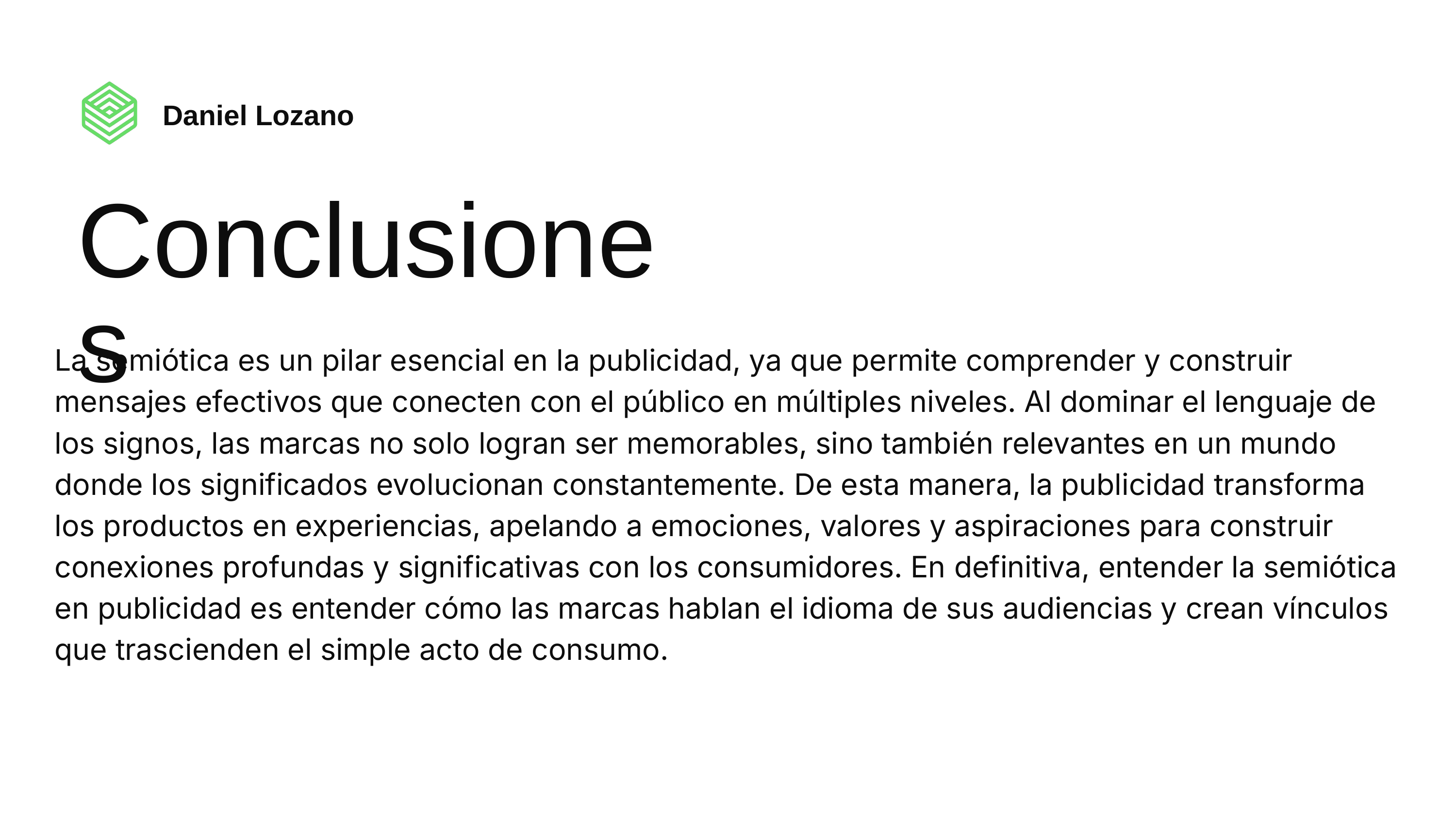

Daniel Lozano
Conclusiones
La semiótica es un pilar esencial en la publicidad, ya que permite comprender y construir mensajes efectivos que conecten con el público en múltiples niveles. Al dominar el lenguaje de los signos, las marcas no solo logran ser memorables, sino también relevantes en un mundo donde los significados evolucionan constantemente. De esta manera, la publicidad transforma los productos en experiencias, apelando a emociones, valores y aspiraciones para construir conexiones profundas y significativas con los consumidores. En definitiva, entender la semiótica en publicidad es entender cómo las marcas hablan el idioma de sus audiencias y crean vínculos que trascienden el simple acto de consumo.